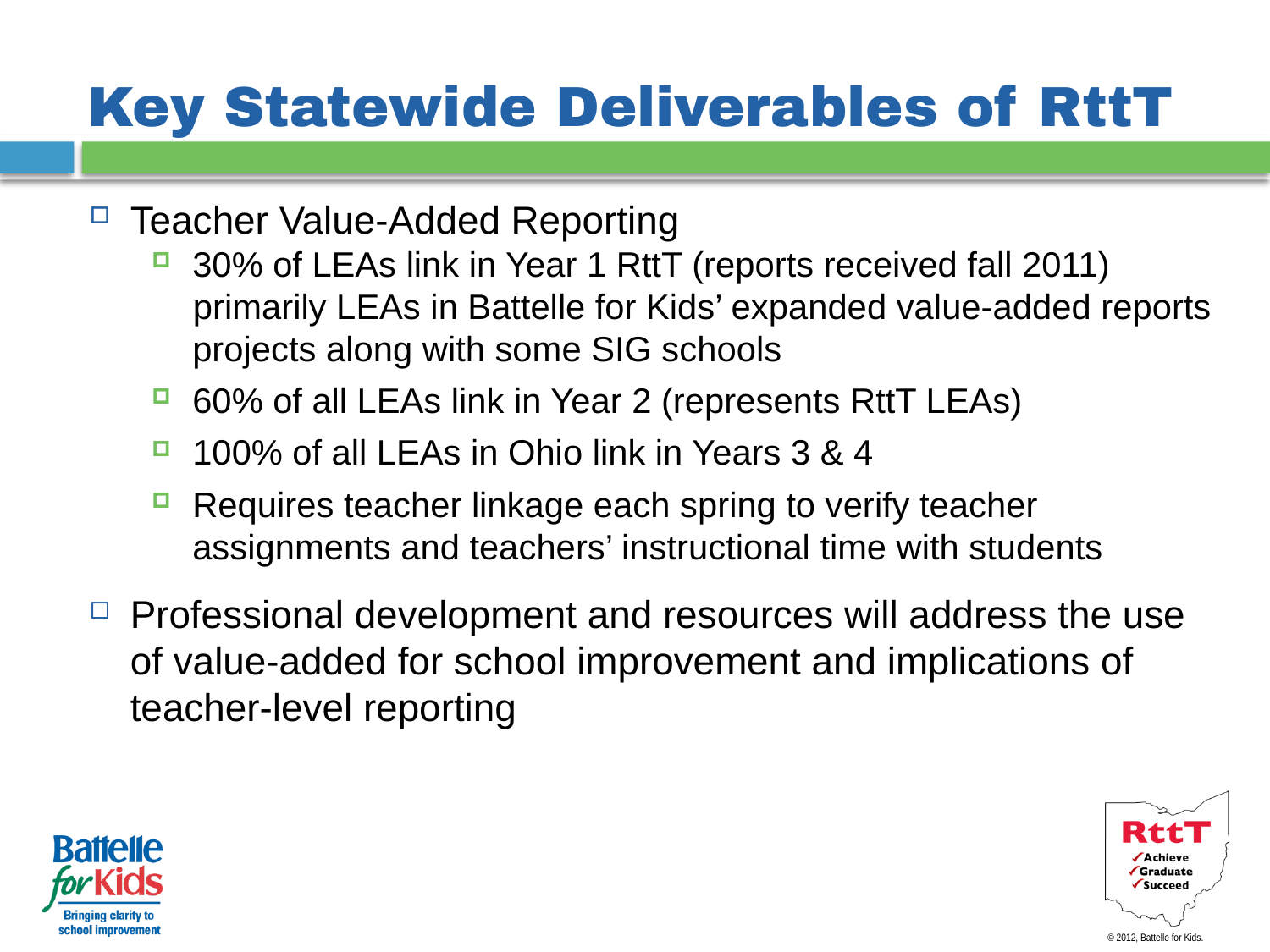

# Key Statewide Deliverables of RttT
Teacher Value-Added Reporting
30% of LEAs link in Year 1 RttT (reports received fall 2011)
primarily LEAs in Battelle for Kids’ expanded value-added reports projects along with some SIG schools
60% of all LEAs link in Year 2 (represents RttT LEAs)
100% of all LEAs in Ohio link in Years 3 & 4
Requires teacher linkage each spring to verify teacher assignments and teachers’ instructional time with students
Professional development and resources will address the use of value-added for school improvement and implications of teacher-level reporting